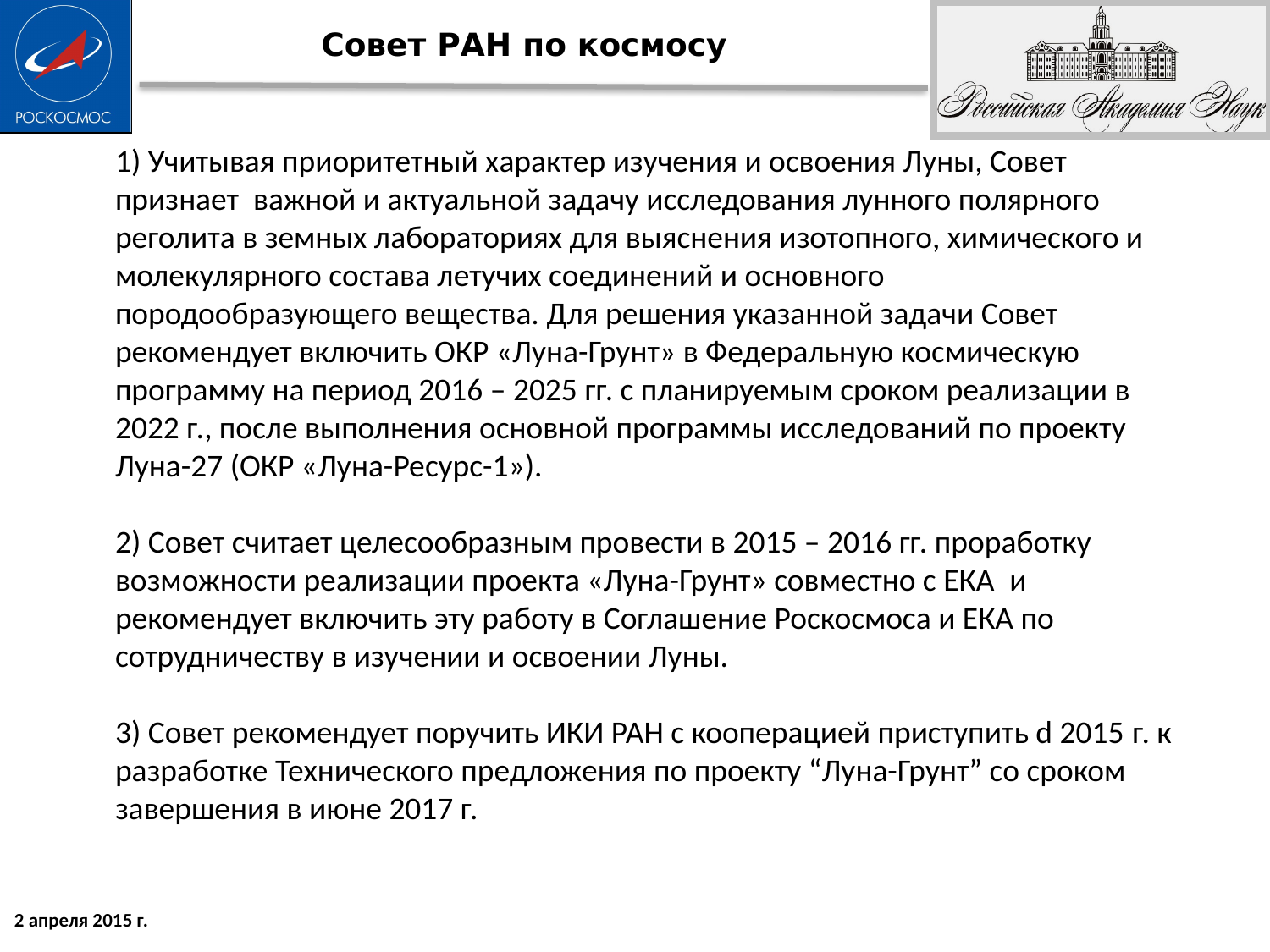

1) Учитывая приоритетный характер изучения и освоения Луны, Совет признает  важной и актуальной задачу исследования лунного полярного реголита в земных лабораториях для выяснения изотопного, химического и молекулярного состава летучих соединений и основного породообразующего вещества. Для решения указанной задачи Совет рекомендует включить ОКР «Луна-Грунт» в Федеральную космическую программу на период 2016 – 2025 гг. с планируемым сроком реализации в 2022 г., после выполнения основной программы исследований по проекту Луна-27 (ОКР «Луна-Ресурс-1»).

2) Совет считает целесообразным провести в 2015 – 2016 гг. проработку возможности реализации проекта «Луна-Грунт» совместно с ЕКА  и рекомендует включить эту работу в Соглашение Роскосмоса и ЕКА по сотрудничеству в изучении и освоении Луны.

3) Совет рекомендует поручить ИКИ РАН с кооперацией приступить d 2015 г. к разработке Технического предложения по проекту “Луна-Грунт” со сроком завершения в июне 2017 г.